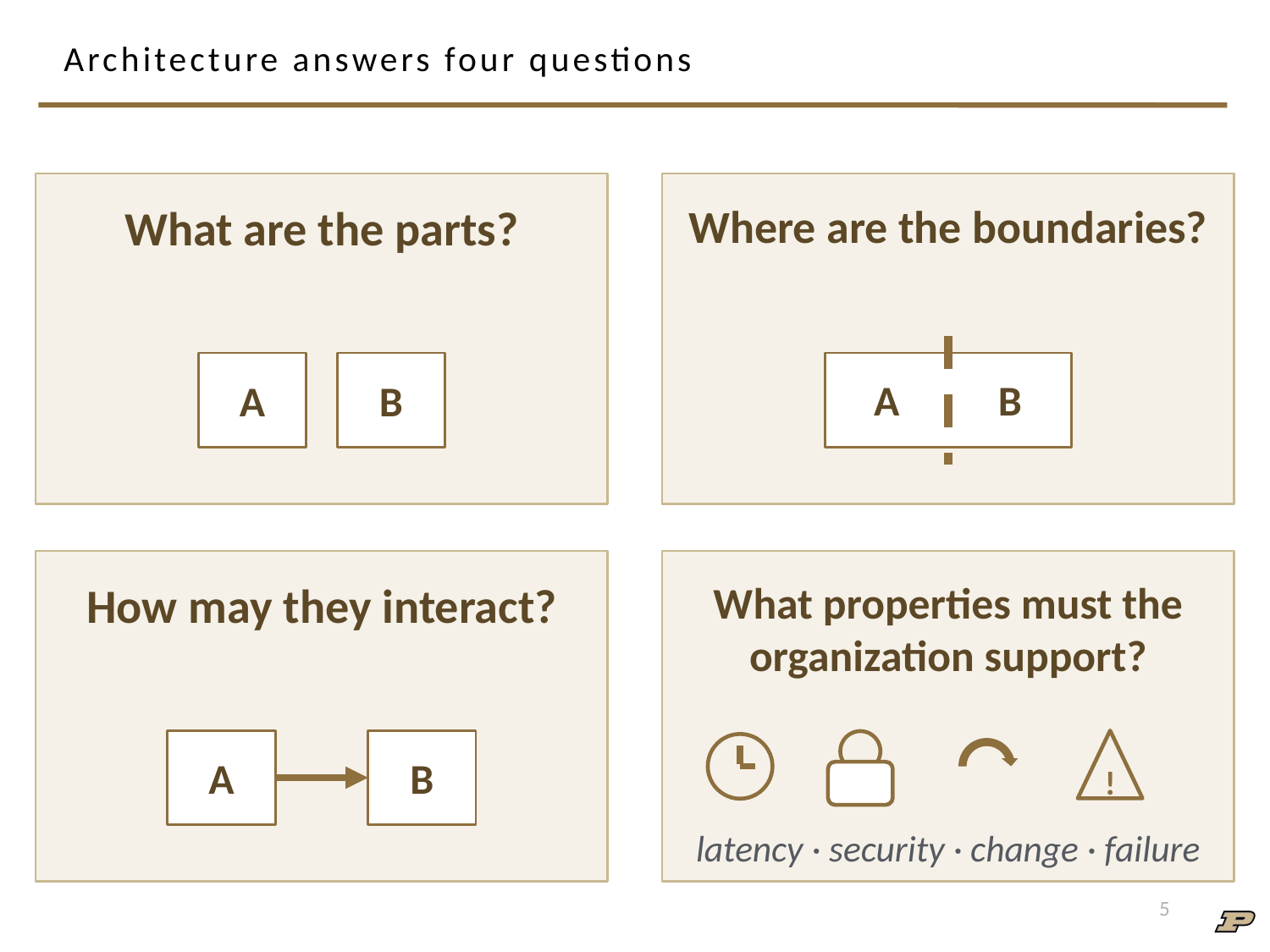

# Architecture answers four questions

What are the parts?
Where are the boundaries?
A
B

A
B

How may they interact?
What properties must the organization support?
A
B

!

latency · security · change · failure
5